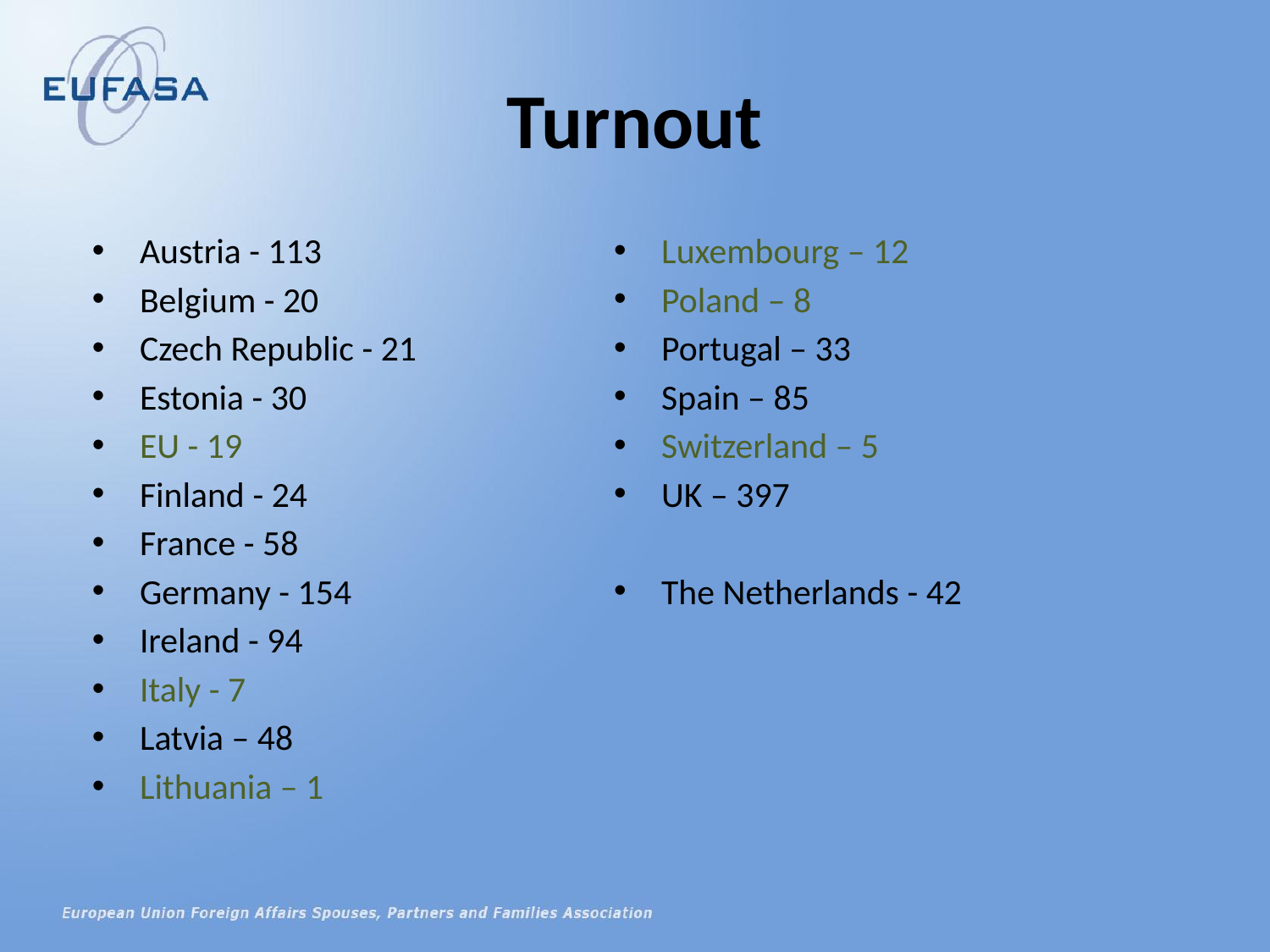

# Turnout
Austria - 113
Belgium - 20
Czech Republic - 21
Estonia - 30
EU - 19
Finland - 24
France - 58
Germany - 154
Ireland - 94
Italy - 7
Latvia – 48
Lithuania – 1
Luxembourg – 12
Poland – 8
Portugal – 33
Spain – 85
Switzerland – 5
UK – 397

The Netherlands - 42